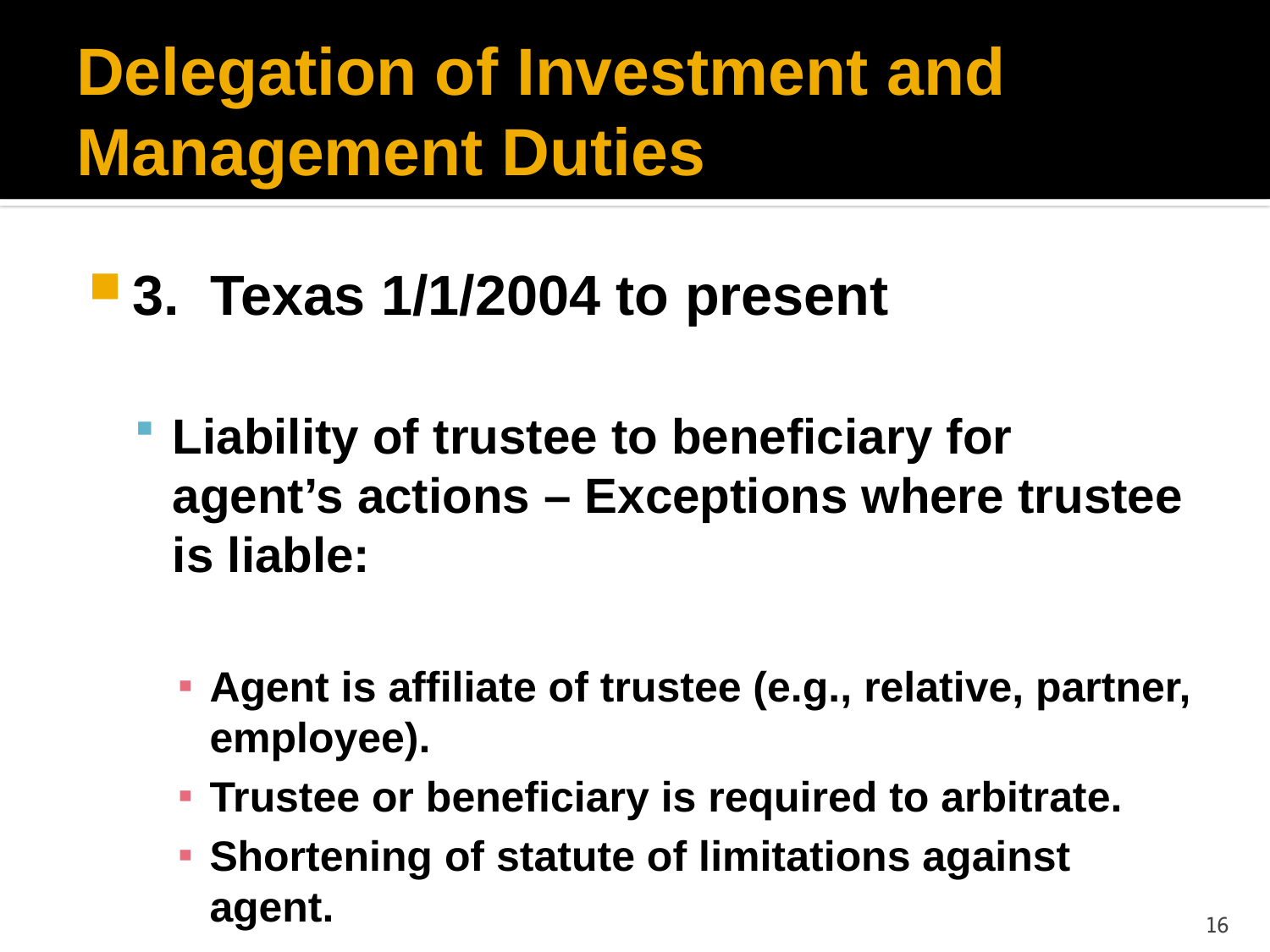

# Delegation of Investment and Management Duties
3.  Texas 1/1/2004 to present

Liability of trustee to beneficiary for agent’s actions – Exceptions where trustee is liable:

Agent is affiliate of trustee (e.g., relative, partner, employee).
Trustee or beneficiary is required to arbitrate.
Shortening of statute of limitations against agent.
16